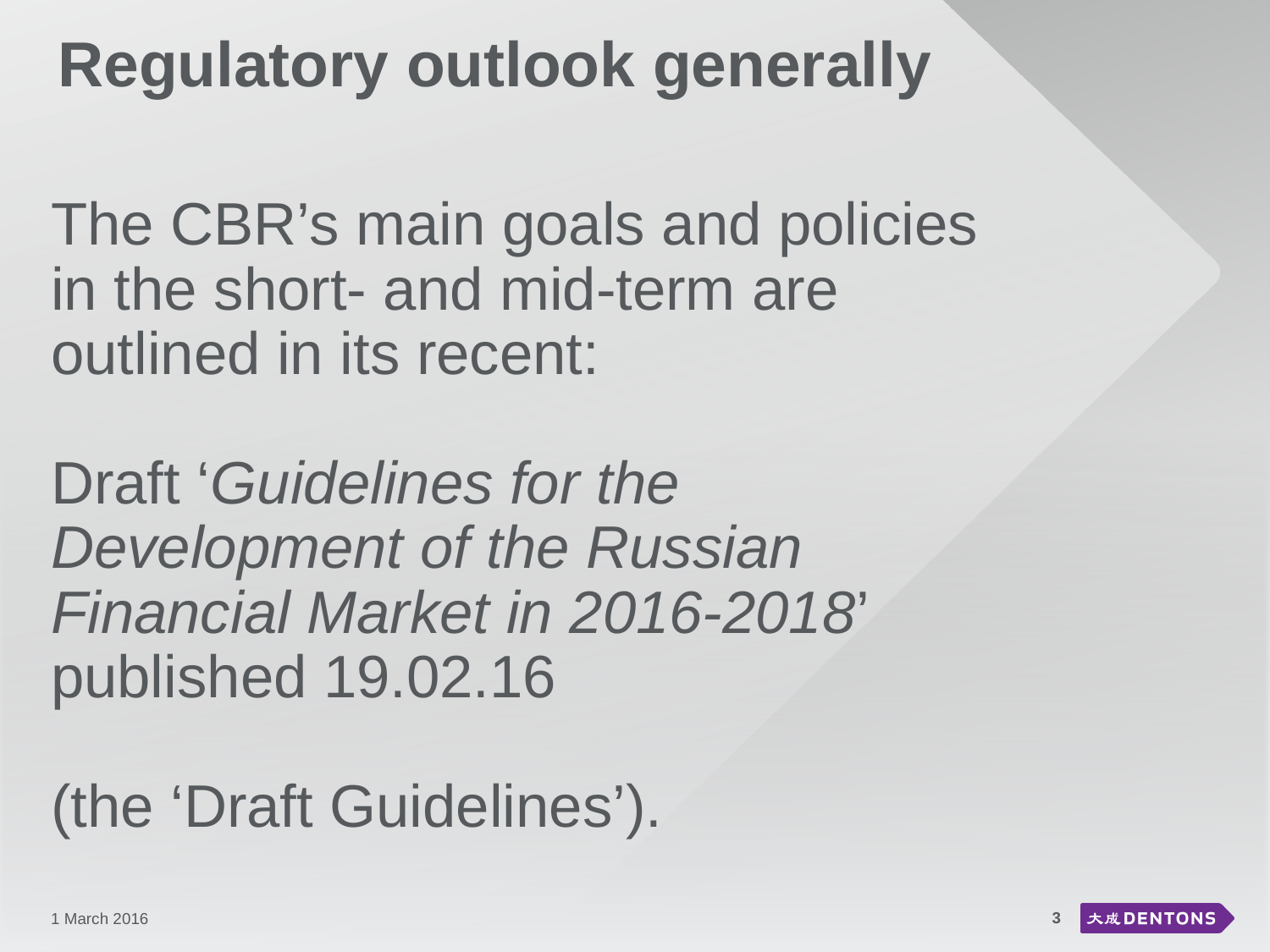

Regulatory outlook generally
# The CBR’s main goals and policies in the short- and mid-term are outlined in its recent: Draft ‘Guidelines for the Development of the Russian Financial Market in 2016-2018’ published 19.02.16 (the ‘Draft Guidelines’).
3
1 March 2016